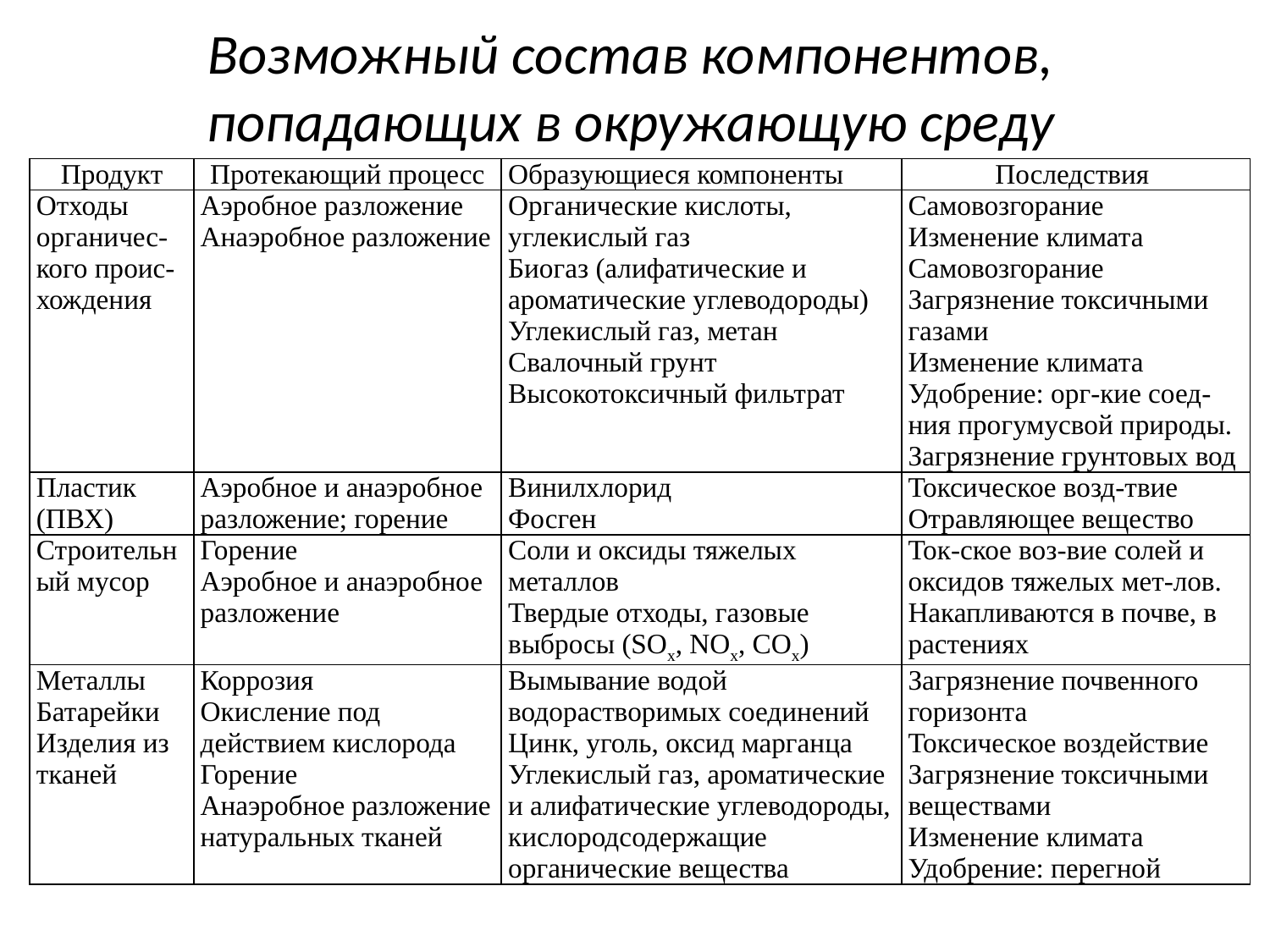

# Возможный состав компонентов, попадающих в окружающую среду
| Продукт | Протекающий процесс | Образующиеся компоненты | Последствия |
| --- | --- | --- | --- |
| Отходы органичес-кого проис-хождения | Аэробное разложение Анаэробное разложение | Органические кислоты, углекислый газ Биогаз (алифатические и ароматические углеводороды) Углекислый газ, метан Свалочный грунт Высокотоксичный фильтрат | Самовозгорание Изменение климата Самовозгорание Загрязнение токсичными газами Изменение климата Удобрение: орг-кие соед-ния прогумусвой природы. Загрязнение грунтовых вод |
| Пластик (ПВХ) | Аэробное и анаэробное разложение; горение | Винилхлорид Фосген | Токсическое возд-твие Отравляющее вещество |
| Строительный мусор | Горение Аэробное и анаэробное разложение | Соли и оксиды тяжелых металлов Твердые отходы, газовые выбросы (SOх, NOх, СОх) | Ток-ское воз-вие солей и оксидов тяжелых мет-лов. Накапливаются в почве, в растениях |
| Металлы Батарейки Изделия из тканей | Коррозия Окисление под действием кислорода Горение Анаэробное разложение натуральных тканей | Вымывание водой водорастворимых соединений Цинк, уголь, оксид марганца Углекислый газ, ароматические и алифатические углеводороды, кислородсодержащие органические вещества | Загрязнение почвенного горизонта Токсическое воздействие Загрязнение токсичными веществами Изменение климата Удобрение: перегной |